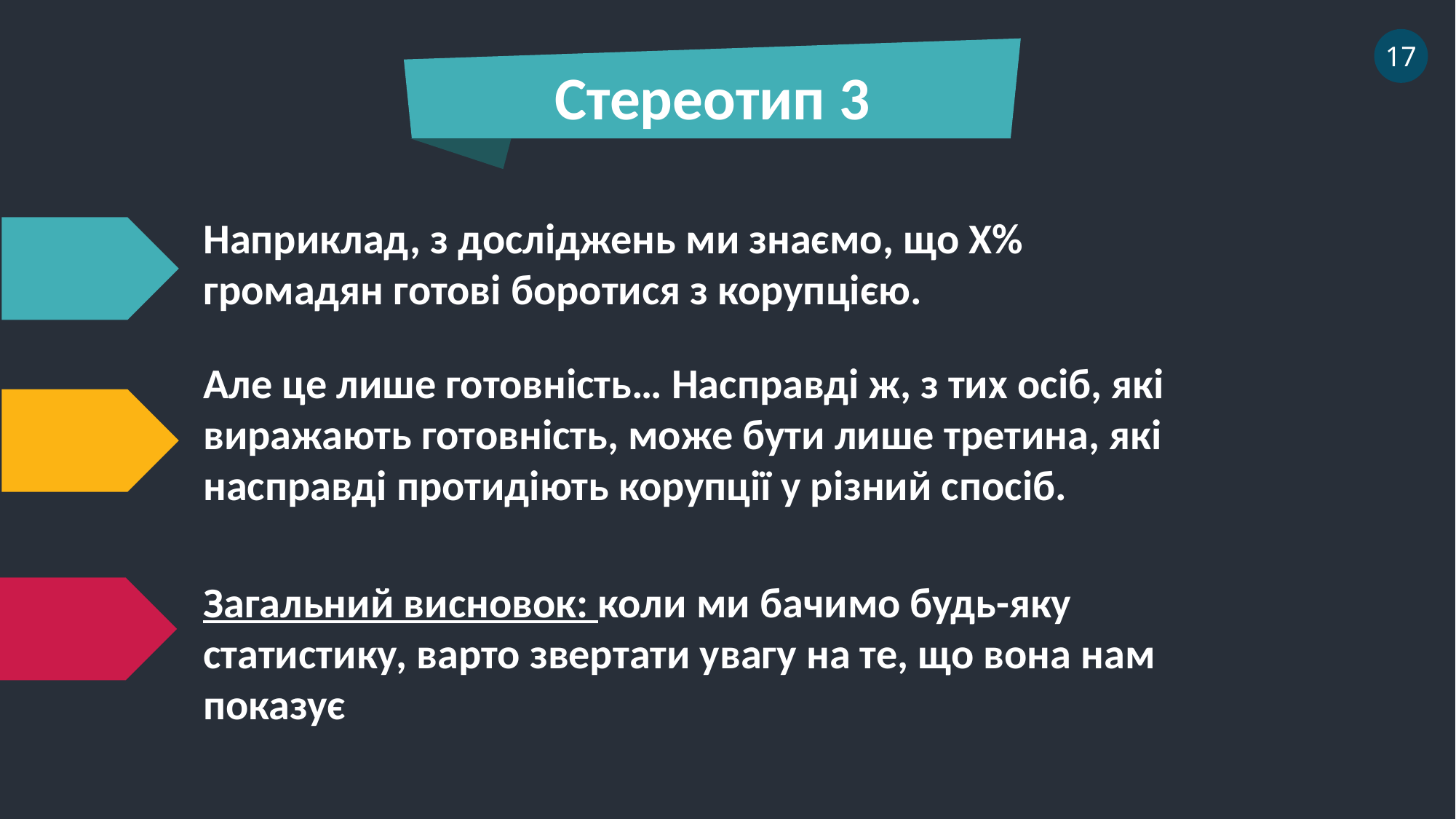

17

Стереотип 3
Наприклад, з досліджень ми знаємо, що Х% громадян готові боротися з корупцією.

Але це лише готовність… Насправді ж, з тих осіб, які виражають готовність, може бути лише третина, які насправді протидіють корупції у різний спосіб.

Загальний висновок: коли ми бачимо будь-яку статистику, варто звертати увагу на те, що вона нам показує